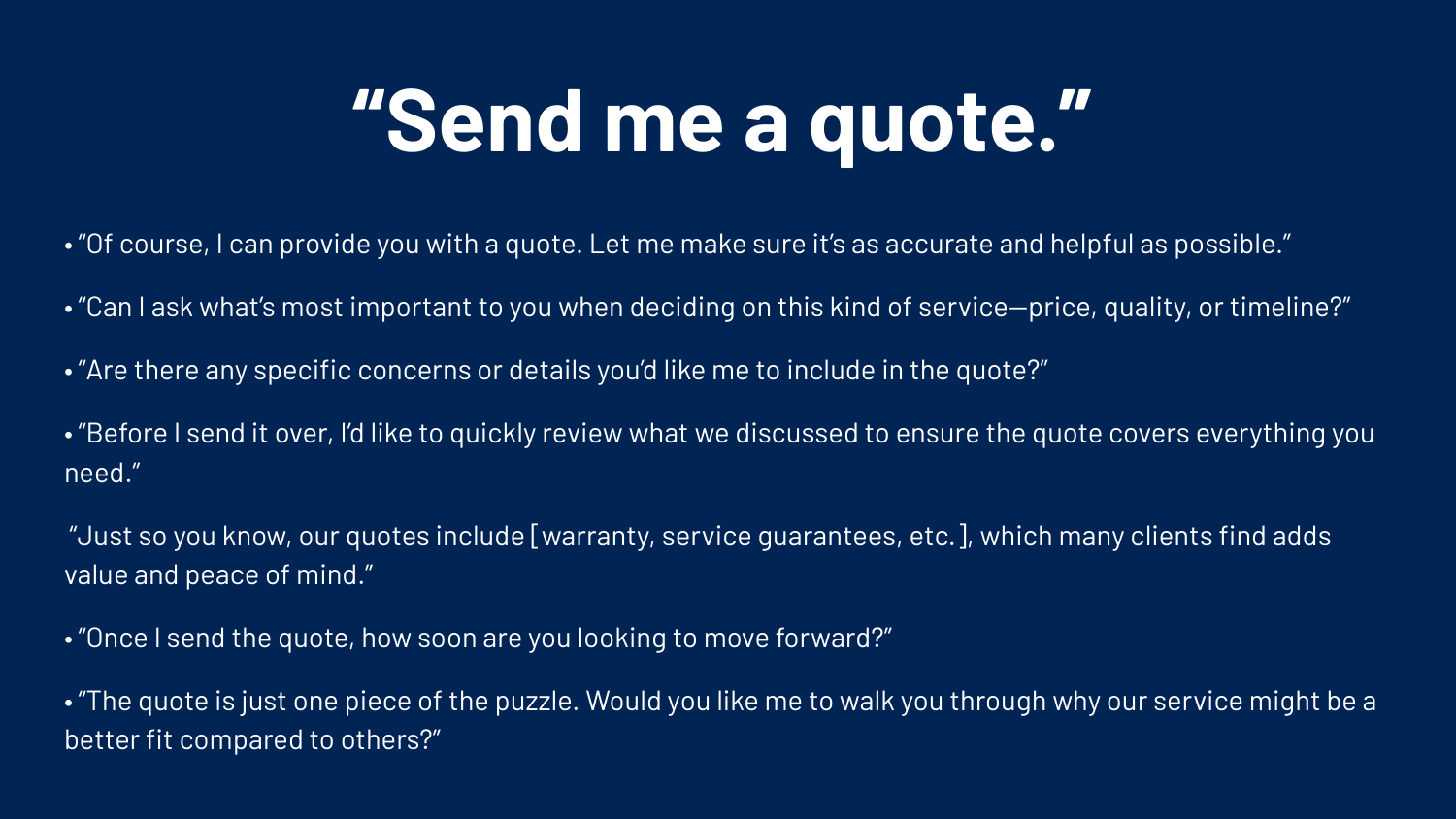

“Send me a quote.”
• “Of course, I can provide you with a quote. Let me make sure it’s as accurate and helpful as possible.”
• “Can I ask what’s most important to you when deciding on this kind of service—price, quality, or timeline?”
• “Are there any specific concerns or details you’d like me to include in the quote?”
• “Before I send it over, I’d like to quickly review what we discussed to ensure the quote covers everything you need.”
 “Just so you know, our quotes include [warranty, service guarantees, etc.], which many clients find adds value and peace of mind.”
• “Once I send the quote, how soon are you looking to move forward?”
• “The quote is just one piece of the puzzle. Would you like me to walk you through why our service might be a better fit compared to others?”